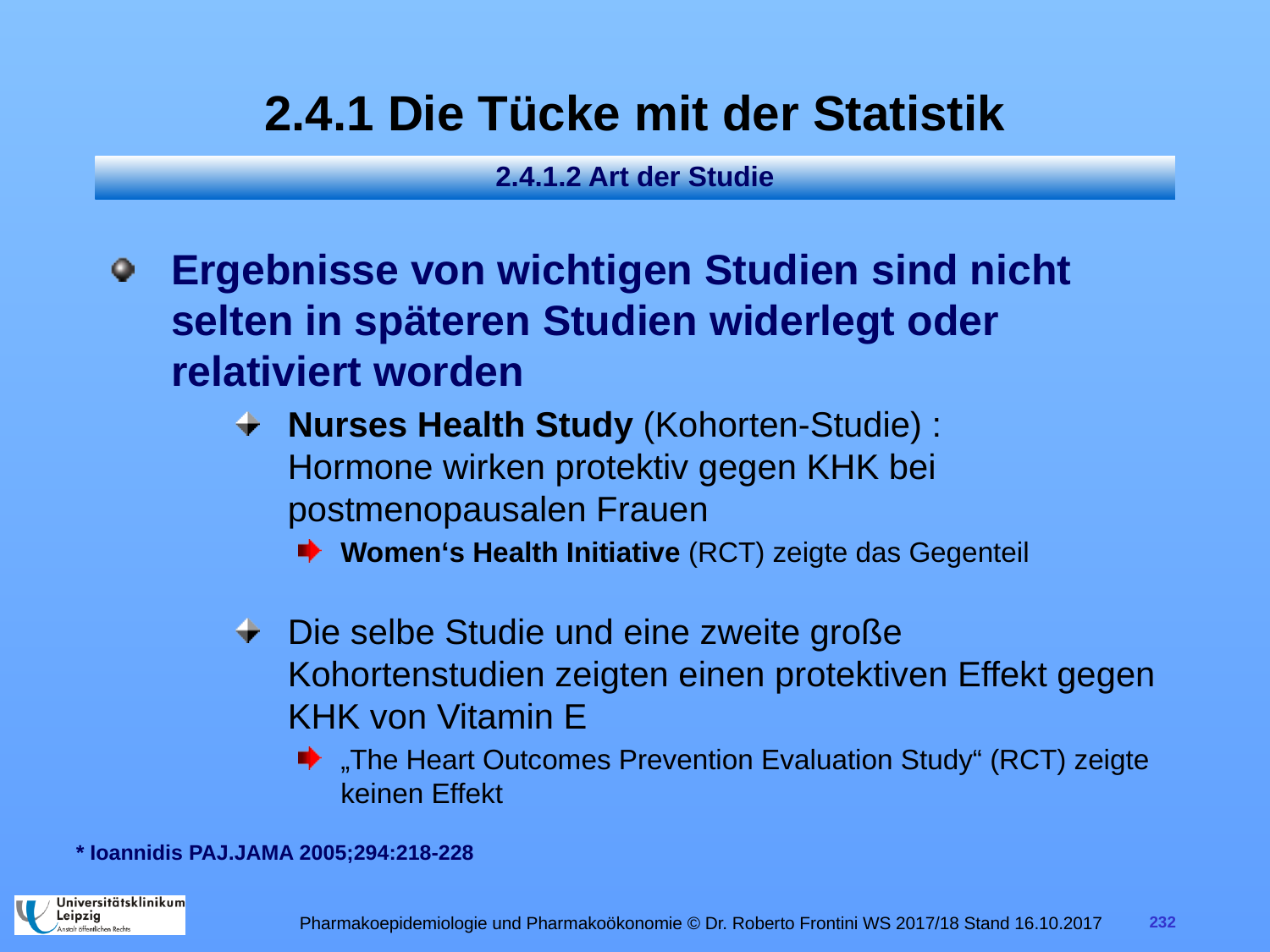

# 2.4.1 Die Tücke mit der Statistik
2.4.1.2 Art der Studie
Ergebnisse von wichtigen Studien sind nicht selten in späteren Studien widerlegt oder relativiert worden
Nurses Health Study (Kohorten-Studie) :
Hormone wirken protektiv gegen KHK bei postmenopausalen Frauen
Women‘s Health Initiative (RCT) zeigte das Gegenteil
Die selbe Studie und eine zweite große Kohortenstudien zeigten einen protektiven Effekt gegen KHK von Vitamin E
„The Heart Outcomes Prevention Evaluation Study“ (RCT) zeigte keinen Effekt

* Ioannidis PAJ.JAMA 2005;294:218-228
Pharmakoepidemiologie und Pharmakoökonomie © Dr. Roberto Frontini WS 2017/18 Stand 16.10.2017
232